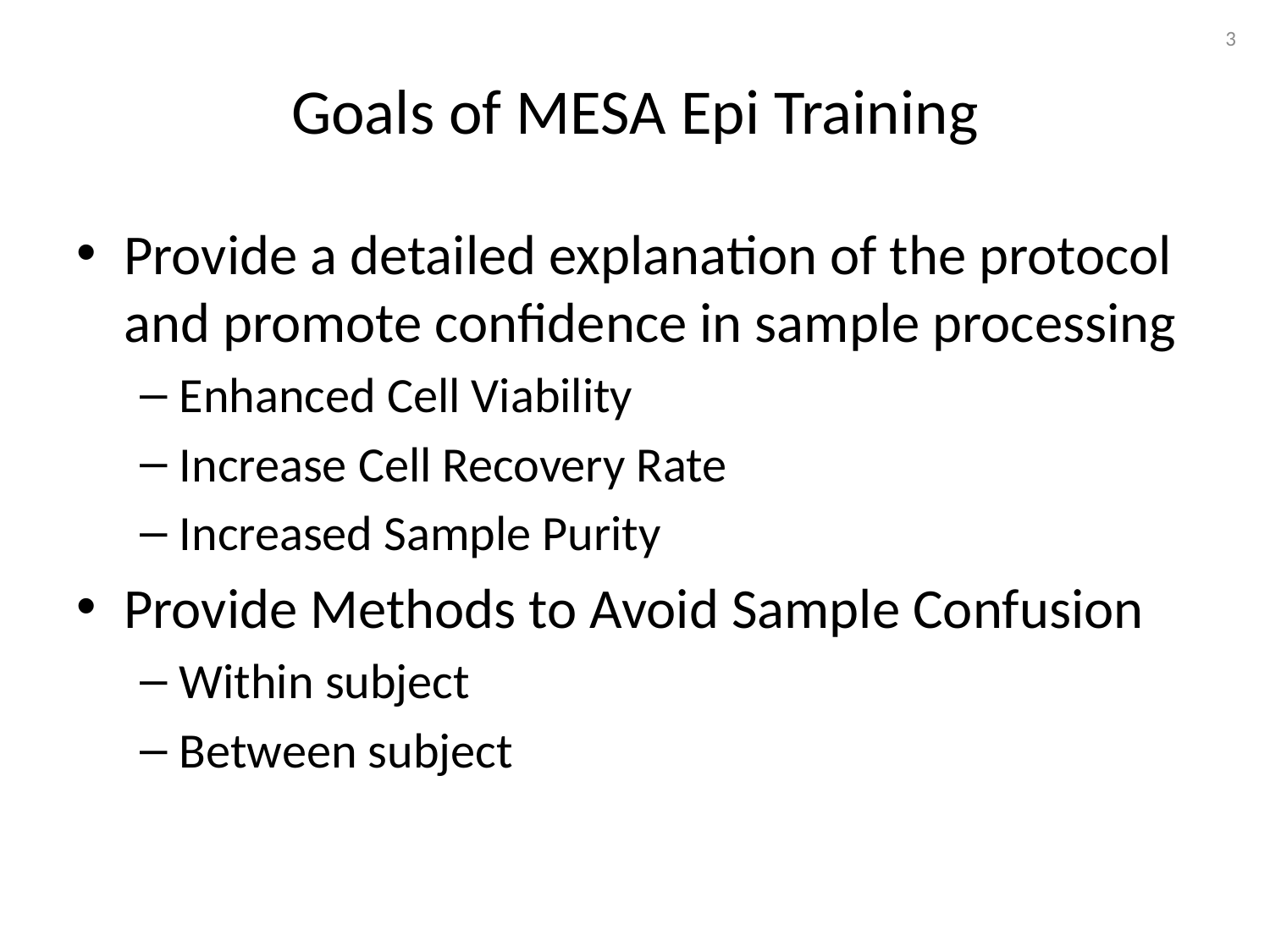

3
# Goals of MESA Epi Training
Provide a detailed explanation of the protocol and promote confidence in sample processing
Enhanced Cell Viability
Increase Cell Recovery Rate
Increased Sample Purity
Provide Methods to Avoid Sample Confusion
Within subject
Between subject